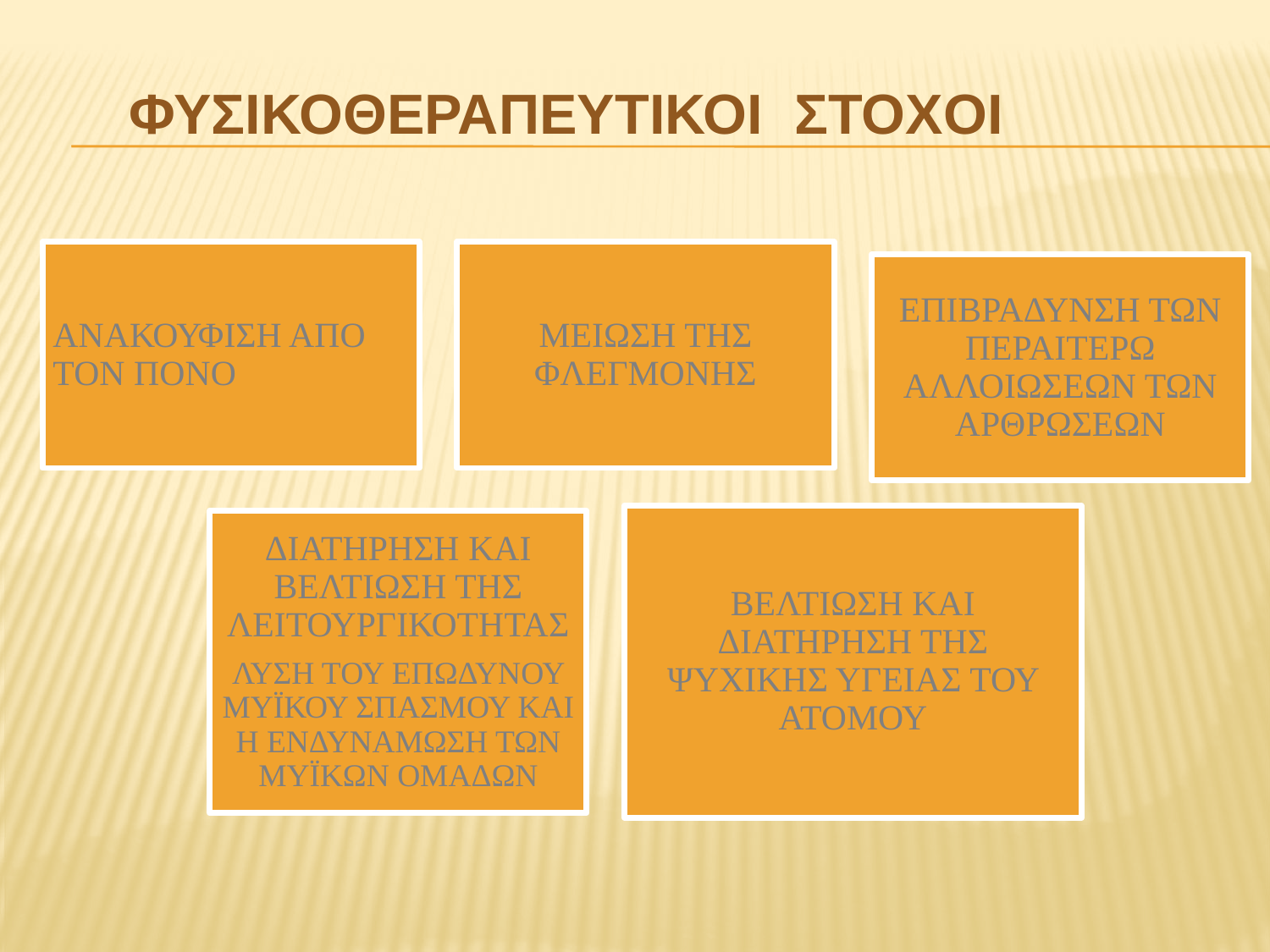

# ΦΥΣΙΚΟΘΕΡΑΠΕΥΤΙΚΟΙ  στοχοι
ΑΝΑΚΟΥΦΙΣΗ ΑΠΟ ΤΟΝ ΠΟΝΟ
ΜΕΙΩΣΗ ΤΗΣ ΦΛΕΓΜΟΝΗΣ
ΕΠΙΒΡΑΔΥΝΣΗ ΤΩΝ ΠΕΡΑΙΤΕΡΩ ΑΛΛΟΙΩΣΕΩΝ ΤΩΝ ΑΡΘΡΩΣΕΩΝ
ΔΙΑΤΗΡΗΣΗ ΚΑΙ ΒΕΛΤΙΩΣΗ ΤΗΣ ΛΕΙΤΟΥΡΓΙΚΟΤΗΤΑΣ
ΛΥΣΗ ΤΟΥ ΕΠΩΔΥΝΟΥ ΜΥΪΚΟΥ ΣΠΑΣΜΟΥ ΚΑΙ Η ΕΝΔΥΝΑΜΩΣΗ ΤΩΝ ΜΥΪΚΩΝ ΟΜΑΔΩΝ
ΒΕΛΤΙΩΣΗ ΚΑΙ ΔΙΑΤΗΡΗΣΗ ΤΗΣ ΨΥΧΙΚΗΣ ΥΓΕΙΑΣ ΤΟΥ ΑΤΟΜΟΥ